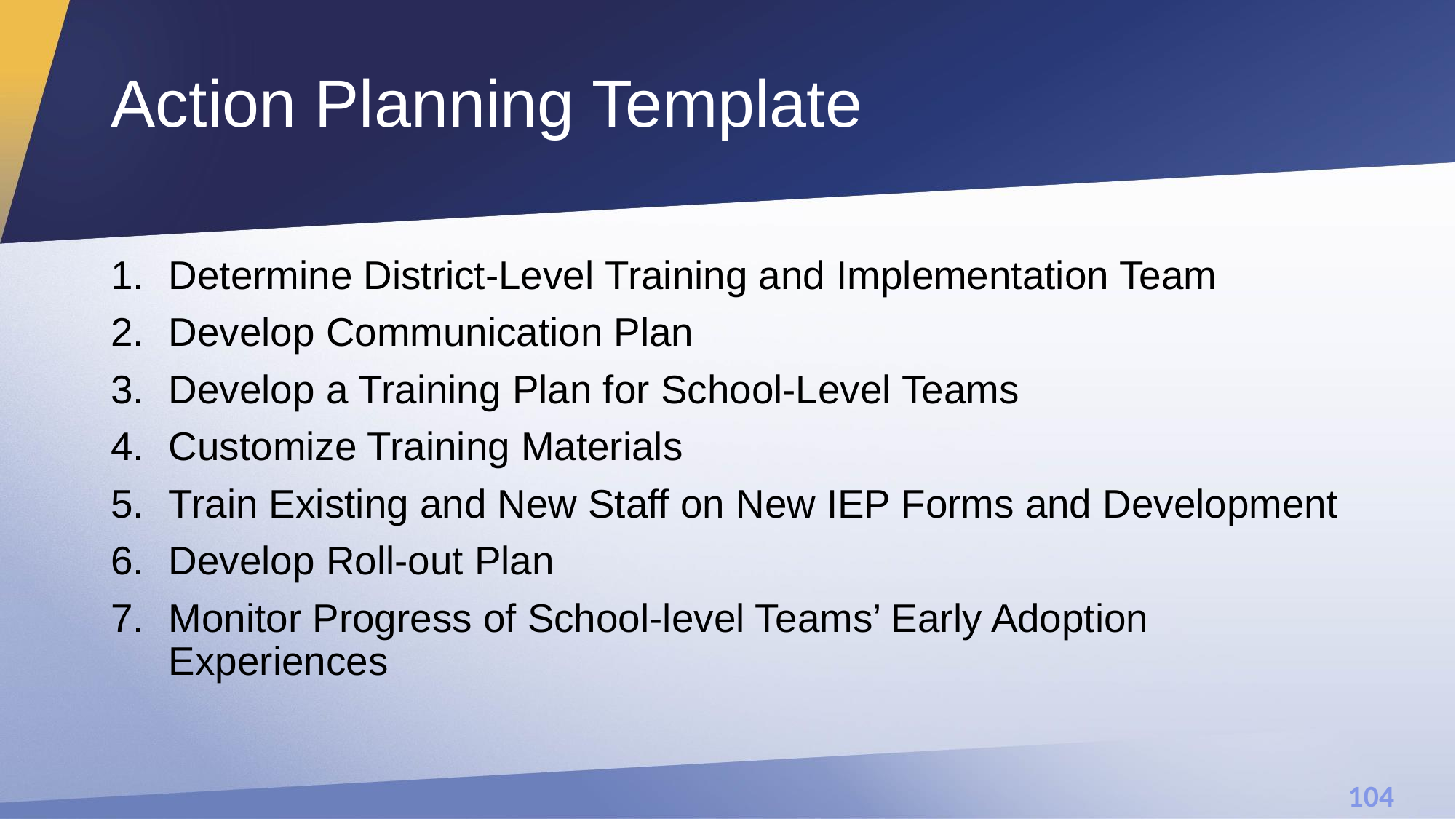

# Action Planning Template
Determine District-Level Training and Implementation Team
Develop Communication Plan
Develop a Training Plan for School-Level Teams
Customize Training Materials
Train Existing and New Staff on New IEP Forms and Development
Develop Roll-out Plan
Monitor Progress of School-level Teams’ Early Adoption Experiences